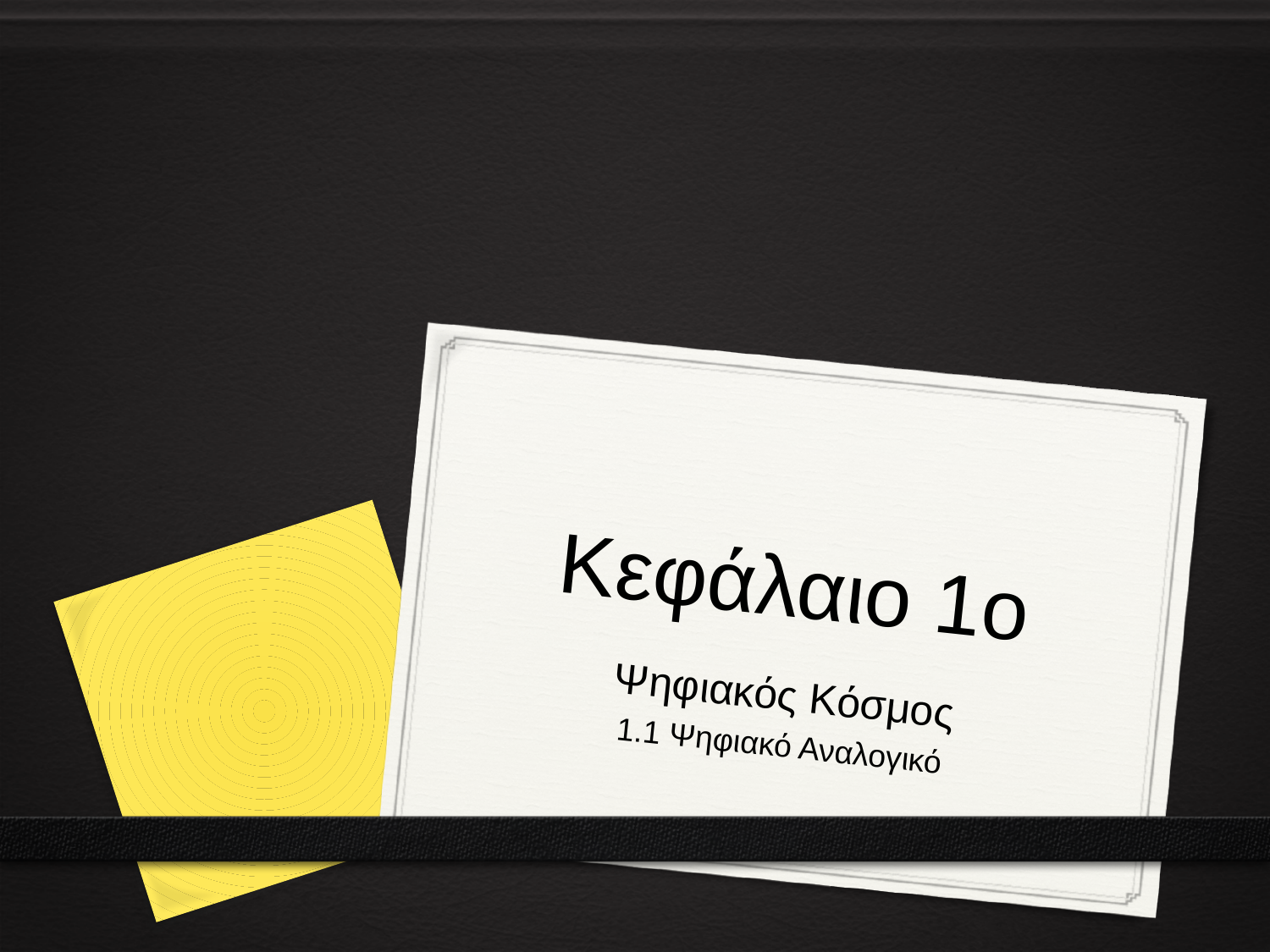

# Κεφάλαιο 1ο
Ψηφιακός Κόσμος
1.1 Ψηφιακό Αναλογικό